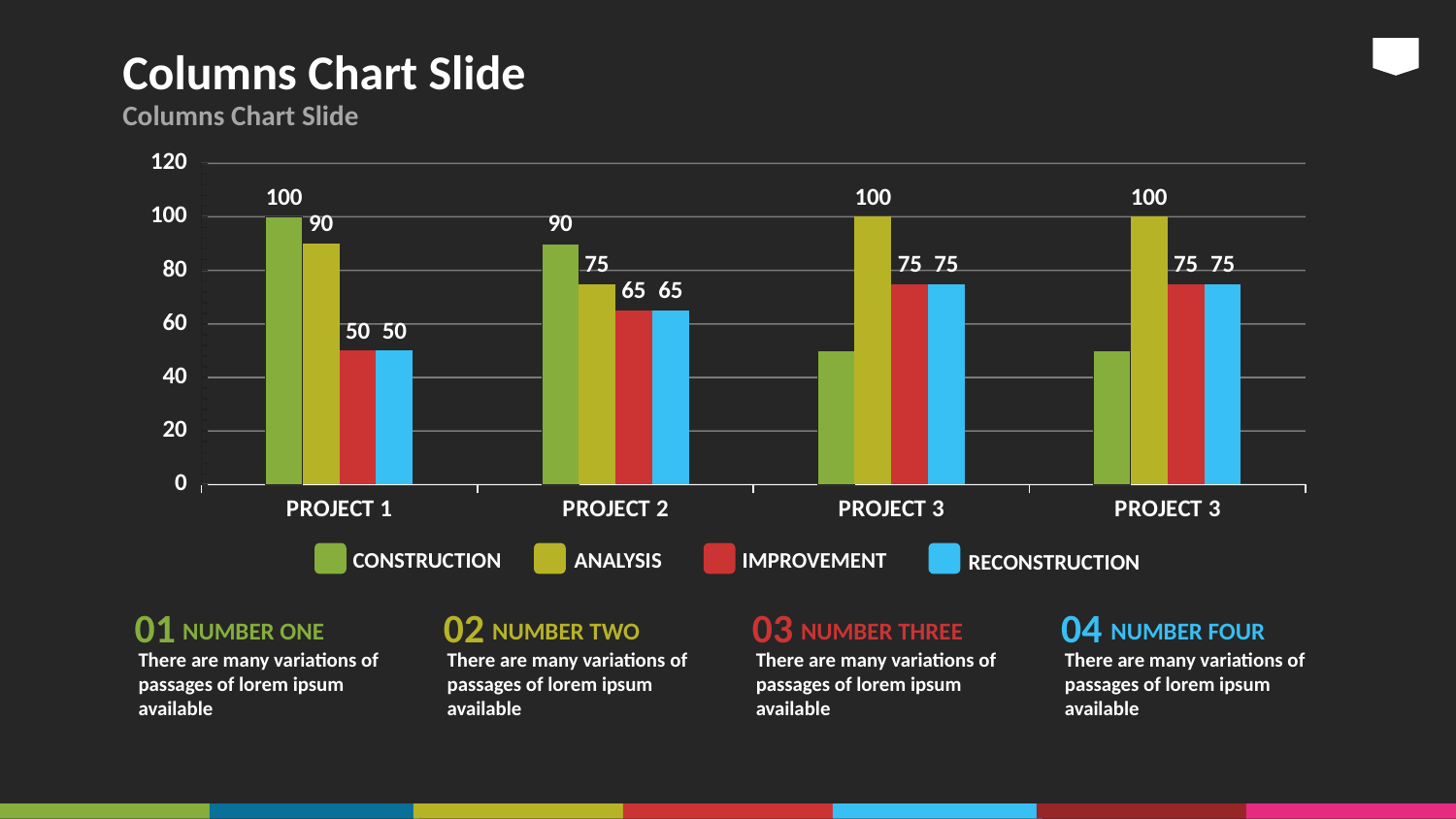

111
# Columns Chart Slide
Columns Chart Slide

### Chart

| Category | Series 1 | Series 2 | Series 3 | Series 32 |
|---|---|---|---|---|
| PROJECT 1 | 100.0 | 90.0 | 50.0 | 50.0 |
| PROJECT 2 | 90.0 | 75.0 | 65.0 | 65.0 |
| PROJECT 3 | 50.0 | 100.0 | 75.0 | 75.0 |
| PROJECT 3 | 50.0 | 100.0 | 75.0 | 75.0 |
CONSTRUCTION

ANALYSIS

IMPROVEMENT

RECONSTRUCTION
01
NUMBER ONE
There are many variations of passages of lorem ipsum available
02
NUMBER TWO
There are many variations of passages of lorem ipsum available
03
NUMBER THREE
There are many variations of passages of lorem ipsum available
04
NUMBER FOUR
There are many variations of passages of lorem ipsum available